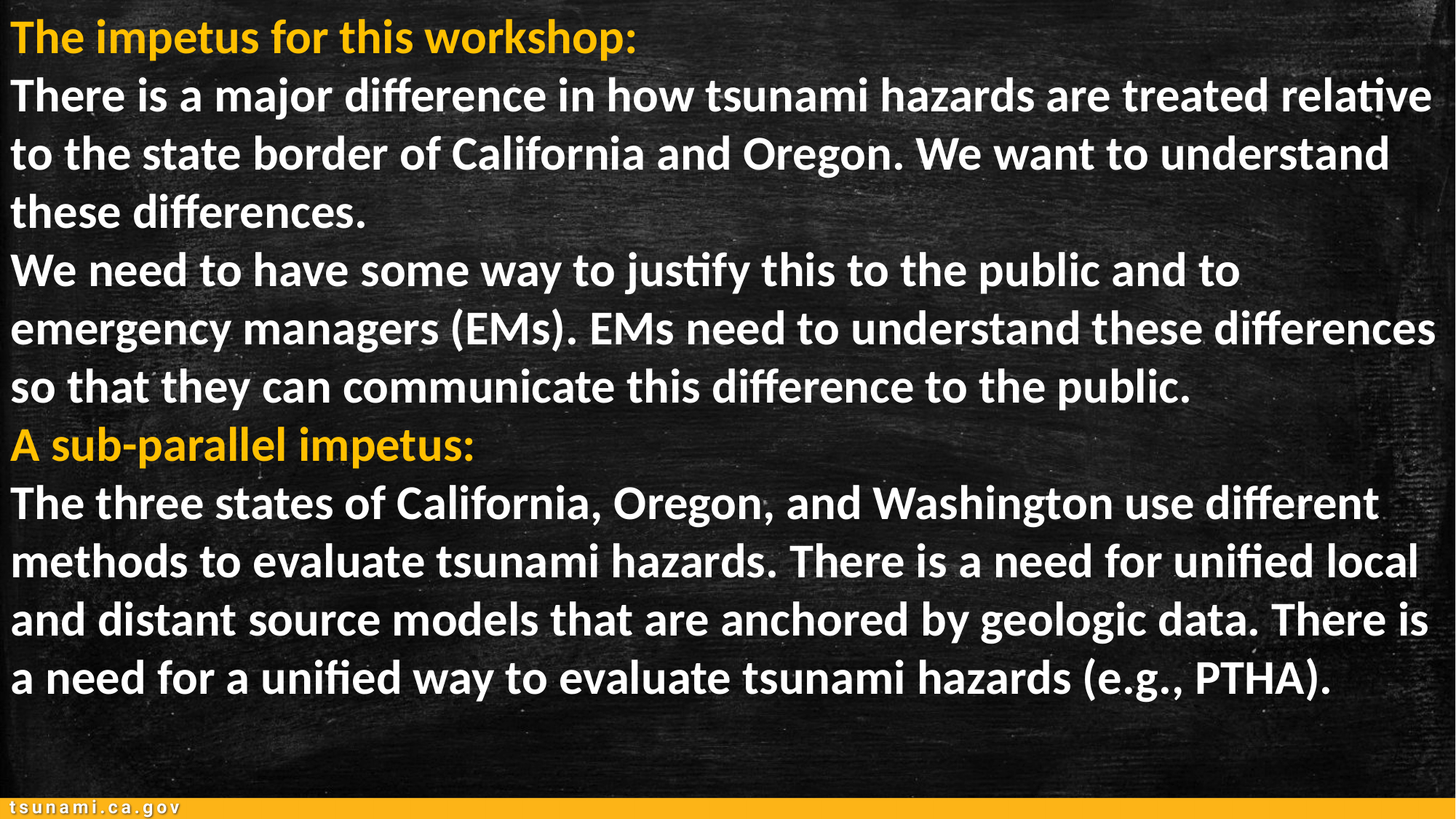

The impetus for this workshop:
There is a major difference in how tsunami hazards are treated relative to the state border of California and Oregon. We want to understand these differences.
We need to have some way to justify this to the public and to emergency managers (EMs). EMs need to understand these differences so that they can communicate this difference to the public.
A sub-parallel impetus:
The three states of California, Oregon, and Washington use different methods to evaluate tsunami hazards. There is a need for unified local and distant source models that are anchored by geologic data. There is a need for a unified way to evaluate tsunami hazards (e.g., PTHA).